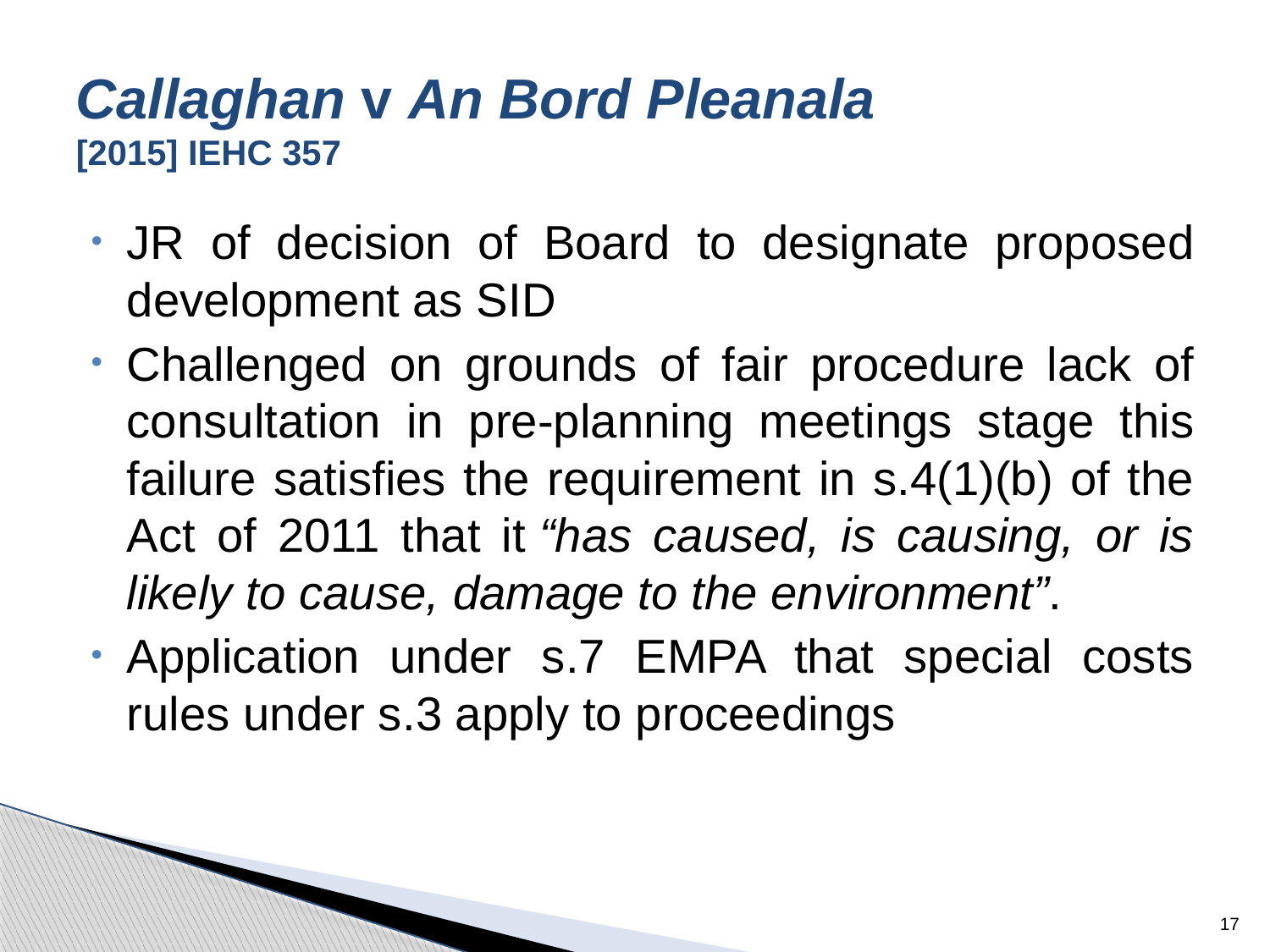

# Callaghan v An Bord Pleanala [2015] IEHC 357
JR of decision of Board to designate proposed development as SID
Challenged on grounds of fair procedure lack of consultation in pre-planning meetings stage this failure satisfies the requirement in s.4(1)(b) of the Act of 2011 that it “has caused, is causing, or is likely to cause, damage to the environment”.
Application under s.7 EMPA that special costs rules under s.3 apply to proceedings

17